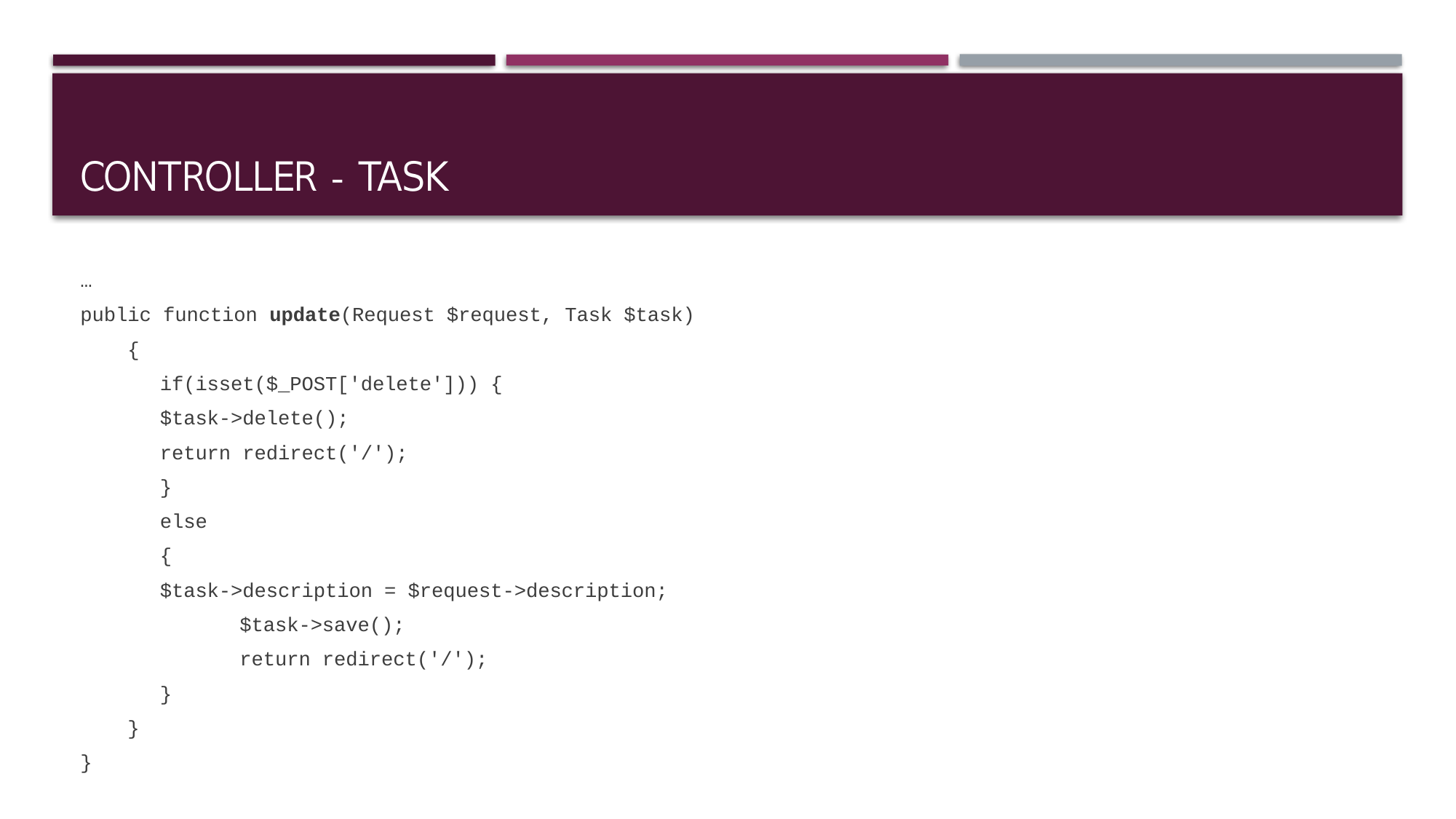

# CONTROLLER - TASK
…
public function update(Request $request, Task $task)
    {
    	if(isset($_POST['delete'])) {
    		$task->delete();
    		return redirect('/');
    	}
    	else
    	{
    		$task->description = $request->description;
	    	$task->save();
	    	return redirect('/');
    	}
    }
}